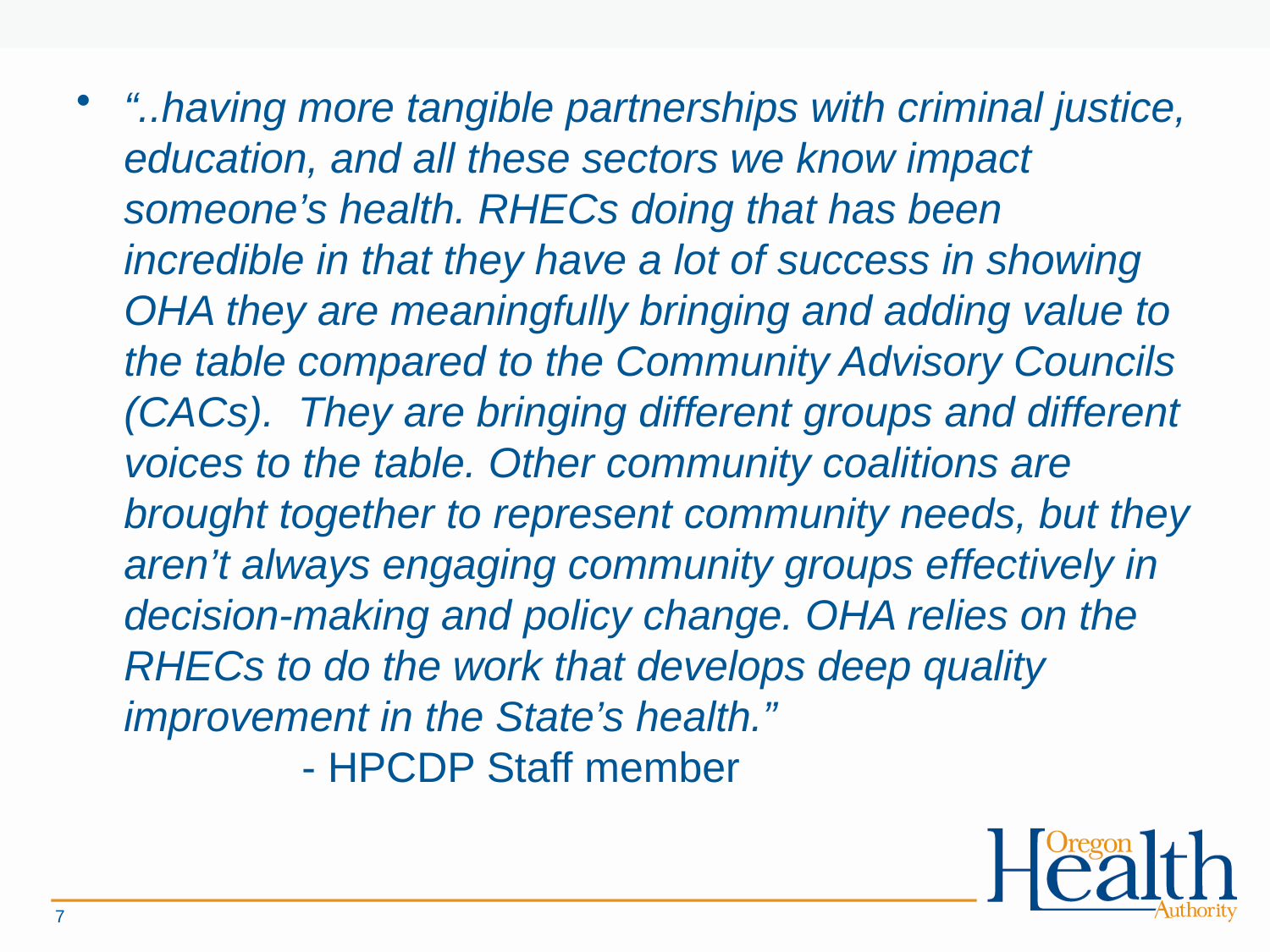

“..having more tangible partnerships with criminal justice, education, and all these sectors we know impact someone’s health. RHECs doing that has been incredible in that they have a lot of success in showing OHA they are meaningfully bringing and adding value to the table compared to the Community Advisory Councils (CACs).  They are bringing different groups and different voices to the table. Other community coalitions are brought together to represent community needs, but they aren’t always engaging community groups effectively in decision-making and policy change. OHA relies on the RHECs to do the work that develops deep quality improvement in the State’s health.”                                                   - HPCDP Staff member

7